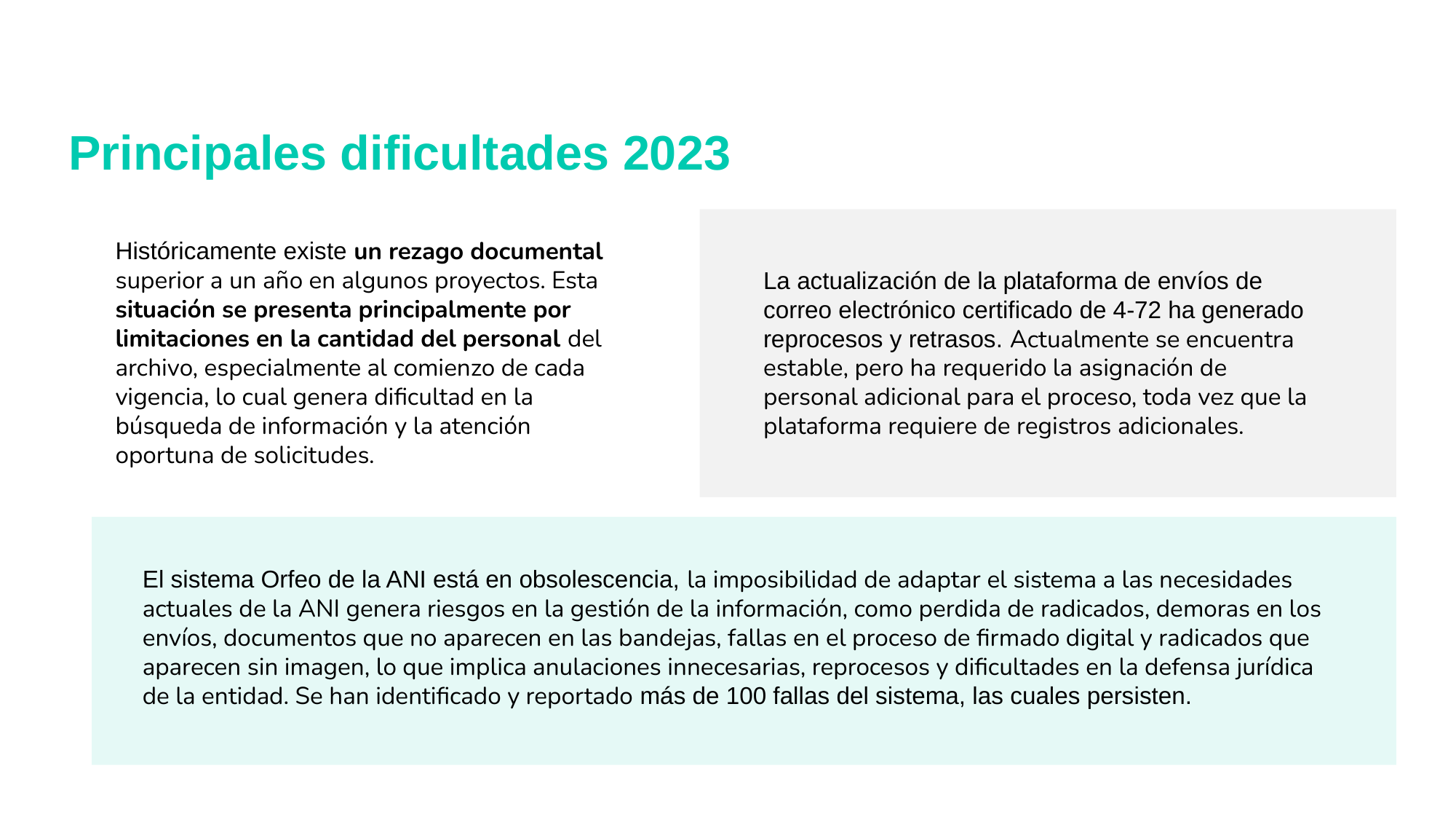

Principales dificultades 2023

Históricamente existe un rezago documental superior a un año en algunos proyectos. Esta situación se presenta principalmente por limitaciones en la cantidad del personal del archivo, especialmente al comienzo de cada vigencia, lo cual genera dificultad en la búsqueda de información y la atención oportuna de solicitudes.
La actualización de la plataforma de envíos de correo electrónico certificado de 4-72 ha generado reprocesos y retrasos. Actualmente se encuentra estable, pero ha requerido la asignación de personal adicional para el proceso, toda vez que la plataforma requiere de registros adicionales.

El sistema Orfeo de la ANI está en obsolescencia, la imposibilidad de adaptar el sistema a las necesidades actuales de la ANI genera riesgos en la gestión de la información, como perdida de radicados, demoras en los envíos, documentos que no aparecen en las bandejas, fallas en el proceso de firmado digital y radicados que aparecen sin imagen, lo que implica anulaciones innecesarias, reprocesos y dificultades en la defensa jurídica de la entidad. Se han identificado y reportado más de 100 fallas del sistema, las cuales persisten.